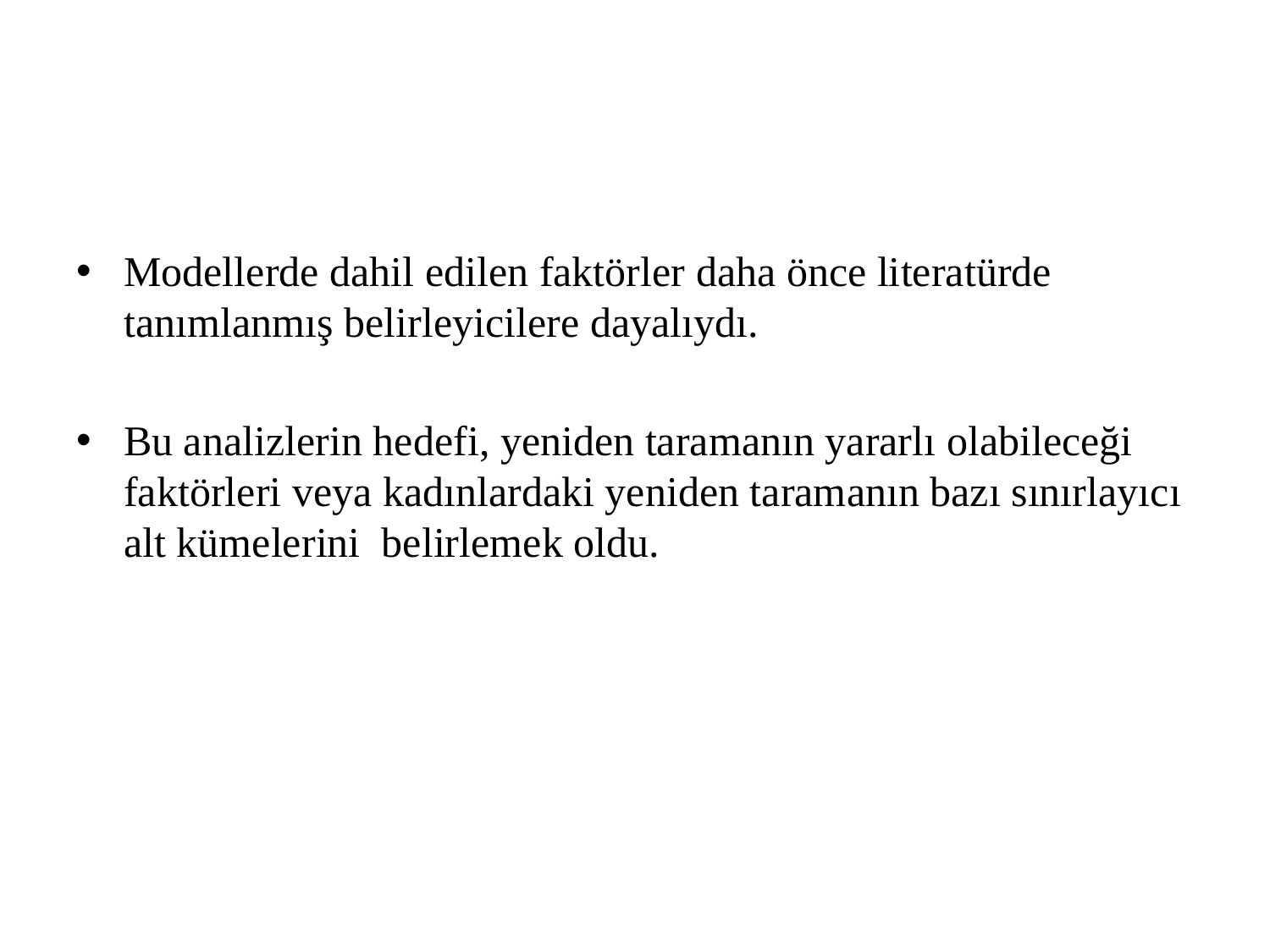

#
Modellerde dahil edilen faktörler daha önce literatürde tanımlanmış belirleyicilere dayalıydı.

Bu analizlerin hedefi, yeniden taramanın yararlı olabileceği faktörleri veya kadınlardaki yeniden taramanın bazı sınırlayıcı alt kümelerini  belirlemek oldu.